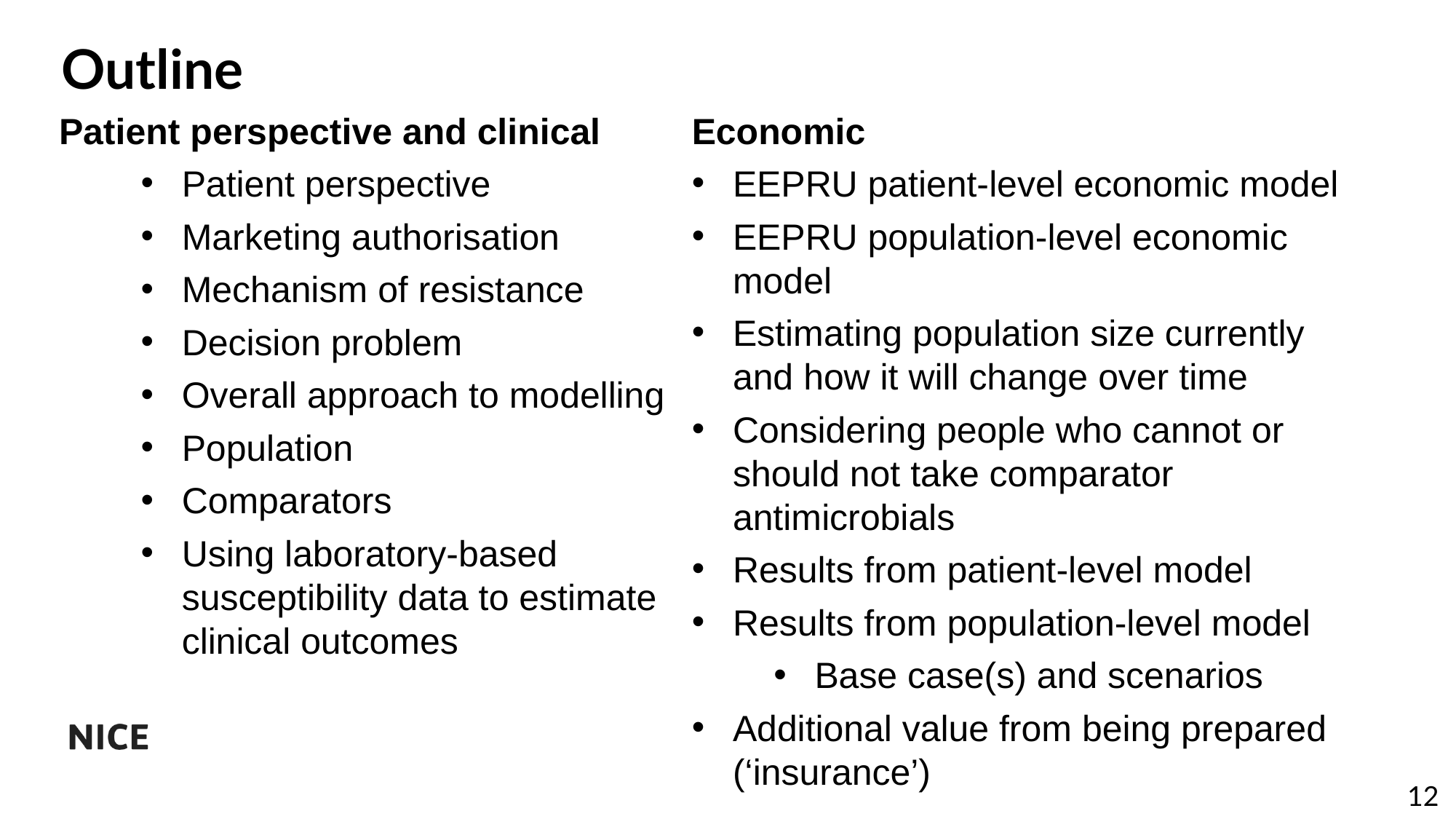

# Outline

Economic
EEPRU patient-level economic model
EEPRU population-level economic model
Estimating population size currently and how it will change over time
Considering people who cannot or should not take comparator antimicrobials
Results from patient-level model
Results from population-level model
Base case(s) and scenarios
Additional value from being prepared (‘insurance’)

Patient perspective and clinical
Patient perspective
Marketing authorisation
Mechanism of resistance
Decision problem
Overall approach to modelling
Population
Comparators
Using laboratory-based susceptibility data to estimate clinical outcomes